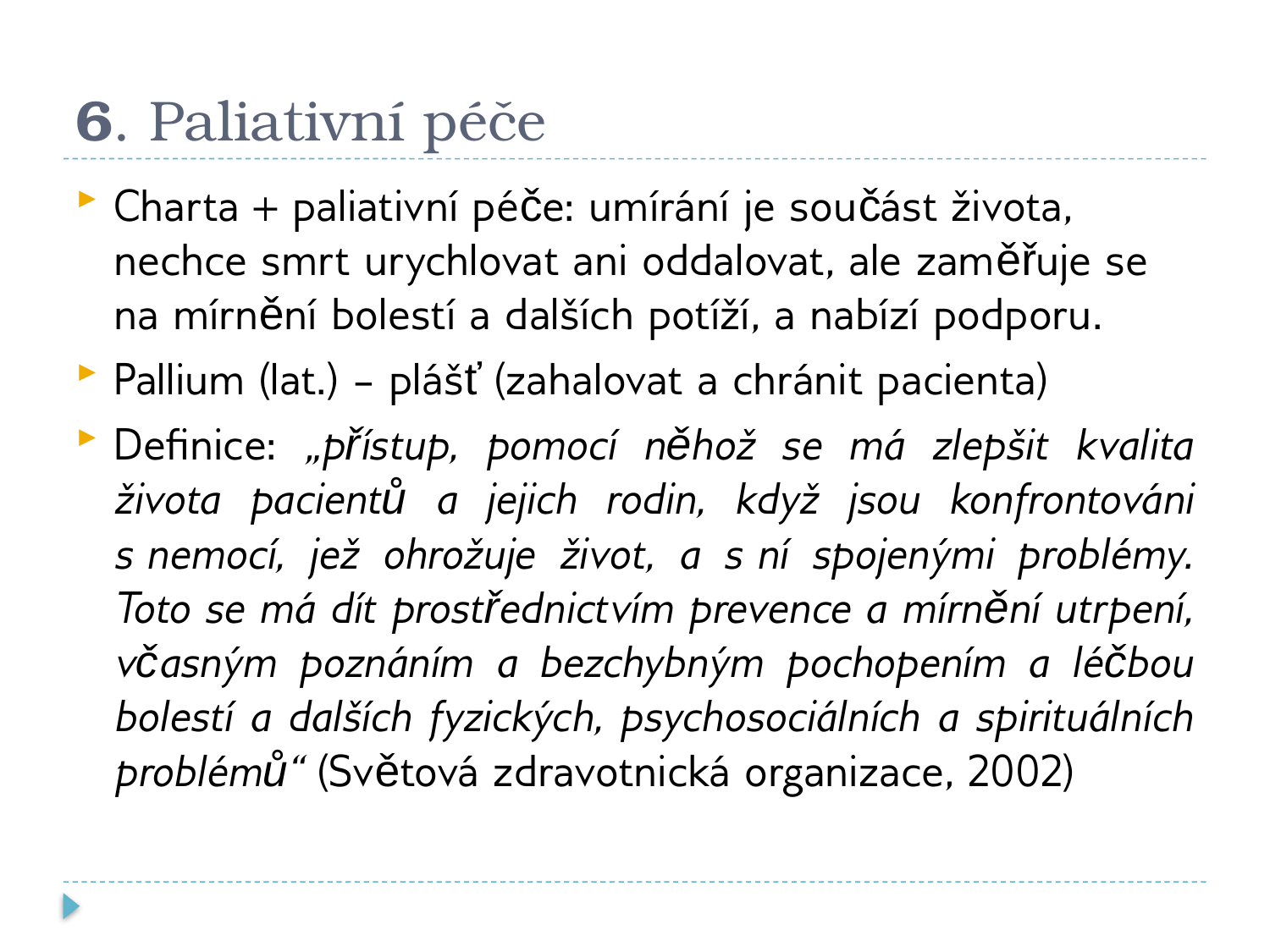

# 6. Paliativní péče
Charta + paliativní péče: umírání je součást života, nechce smrt urychlovat ani oddalovat, ale zaměřuje se na mírnění bolestí a dalších potíží, a nabízí podporu.
Pallium (lat.) – plášť (zahalovat a chránit pacienta)
Definice: „přístup, pomocí něhož se má zlepšit kvalita života pacientů a jejich rodin, když jsou konfrontováni s nemocí, jež ohrožuje život, a s ní spojenými problémy. Toto se má dít prostřednictvím prevence a mírnění utrpení, včasným poznáním a bezchybným pochopením a léčbou bolestí a dalších fyzických, psychosociálních a spirituálních problémů“ (Světová zdravotnická organizace, 2002)